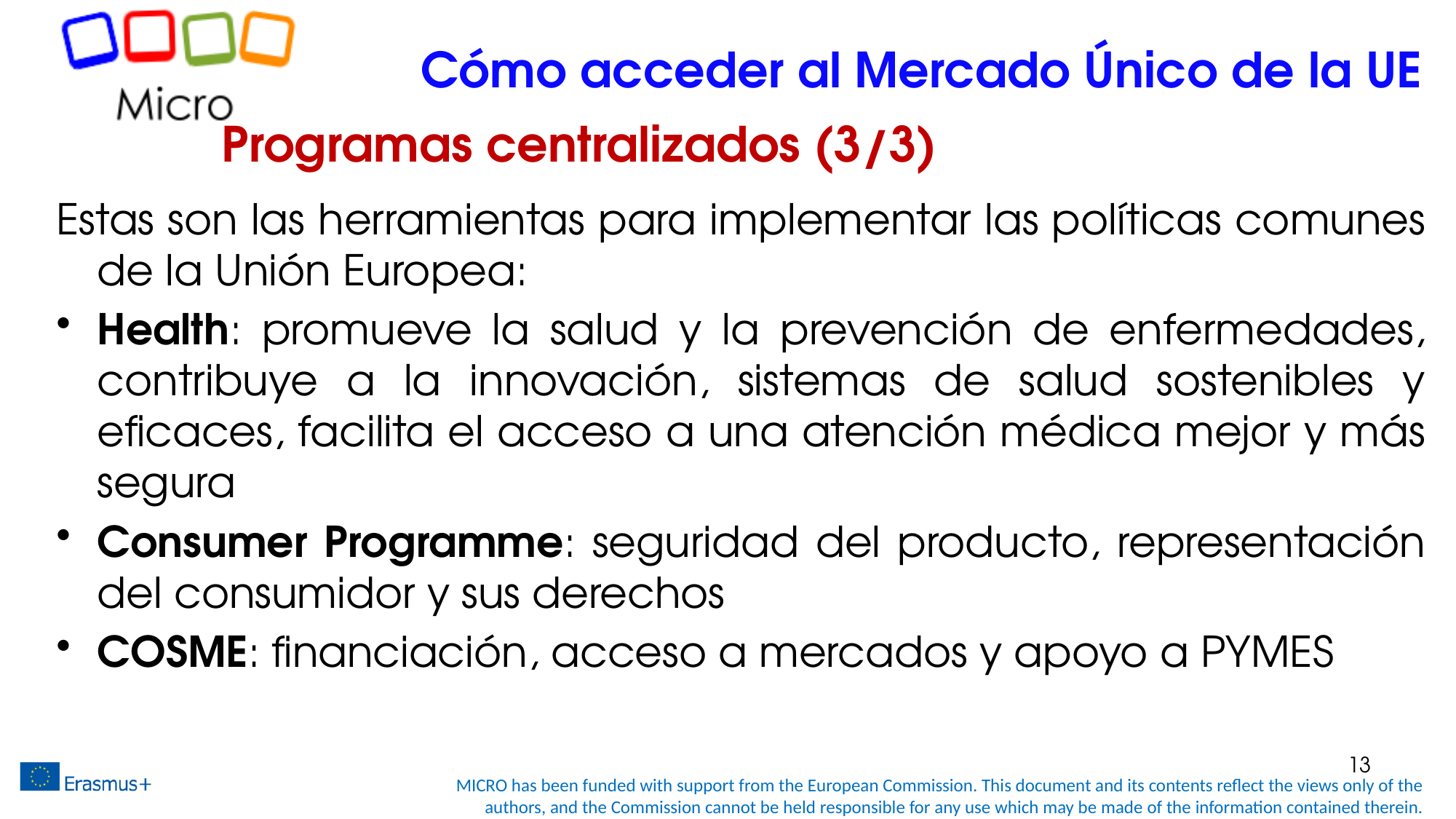

# Cómo acceder al Mercado Único de la UE
Programas centralizados (3/3)
Estas son las herramientas para implementar las políticas comunes de la Unión Europea:
Health: promueve la salud y la prevención de enfermedades, contribuye a la innovación, sistemas de salud sostenibles y eficaces, facilita el acceso a una atención médica mejor y más segura
Consumer Programme: seguridad del producto, representación del consumidor y sus derechos
COSME: financiación, acceso a mercados y apoyo a PYMES

13